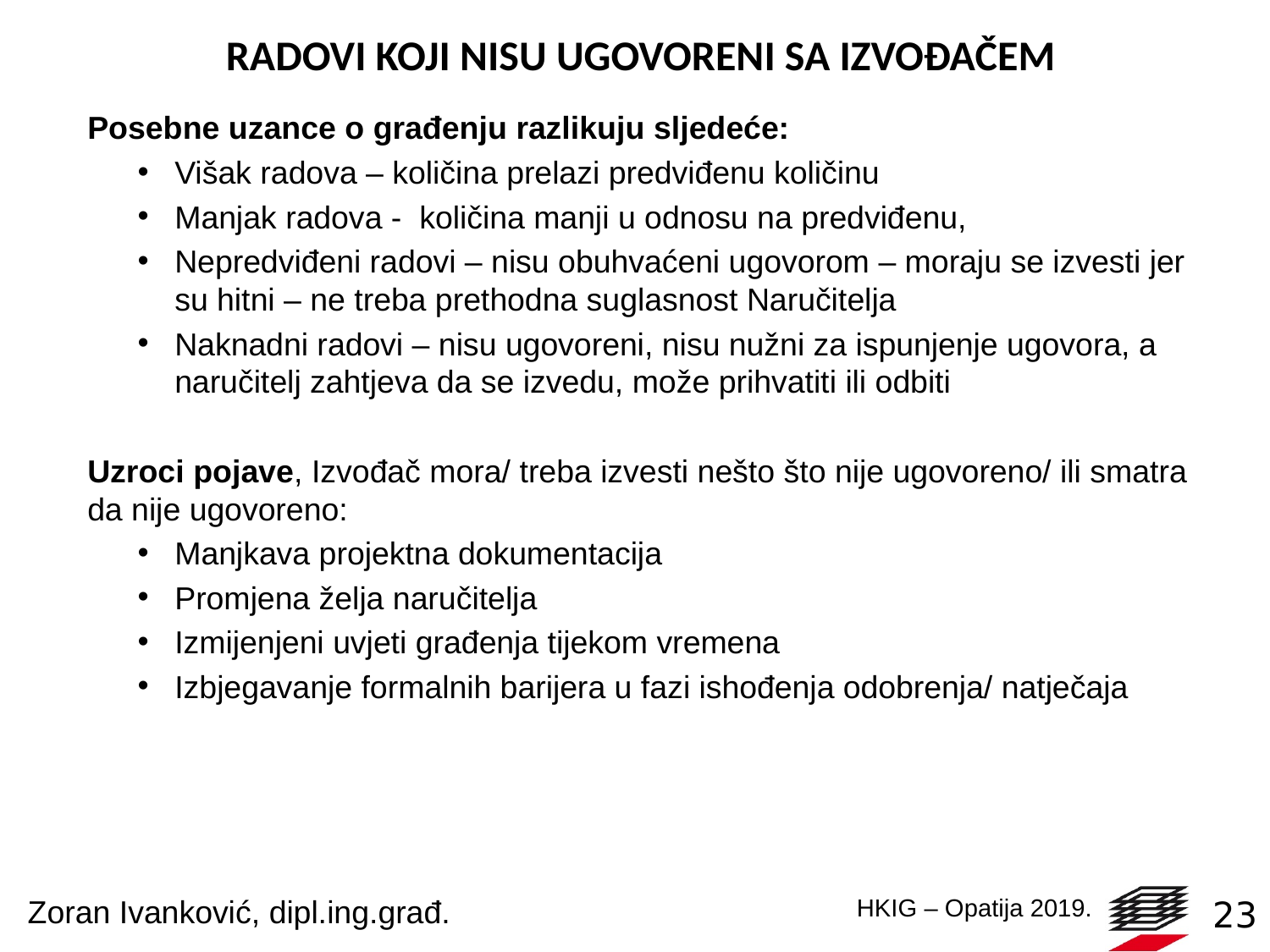

# RADOVI KOJI NISU UGOVORENI SA IZVOĐAČEM
Posebne uzance o građenju razlikuju sljedeće:
Višak radova – količina prelazi predviđenu količinu
Manjak radova -  količina manji u odnosu na predviđenu,
Nepredviđeni radovi – nisu obuhvaćeni ugovorom – moraju se izvesti jer su hitni – ne treba prethodna suglasnost Naručitelja
Naknadni radovi – nisu ugovoreni, nisu nužni za ispunjenje ugovora, a naručitelj zahtjeva da se izvedu, može prihvatiti ili odbiti

Uzroci pojave, Izvođač mora/ treba izvesti nešto što nije ugovoreno/ ili smatra da nije ugovoreno:
Manjkava projektna dokumentacija
Promjena želja naručitelja
Izmijenjeni uvjeti građenja tijekom vremena
Izbjegavanje formalnih barijera u fazi ishođenja odobrenja/ natječaja

Zoran Ivanković, dipl.ing.građ.
23